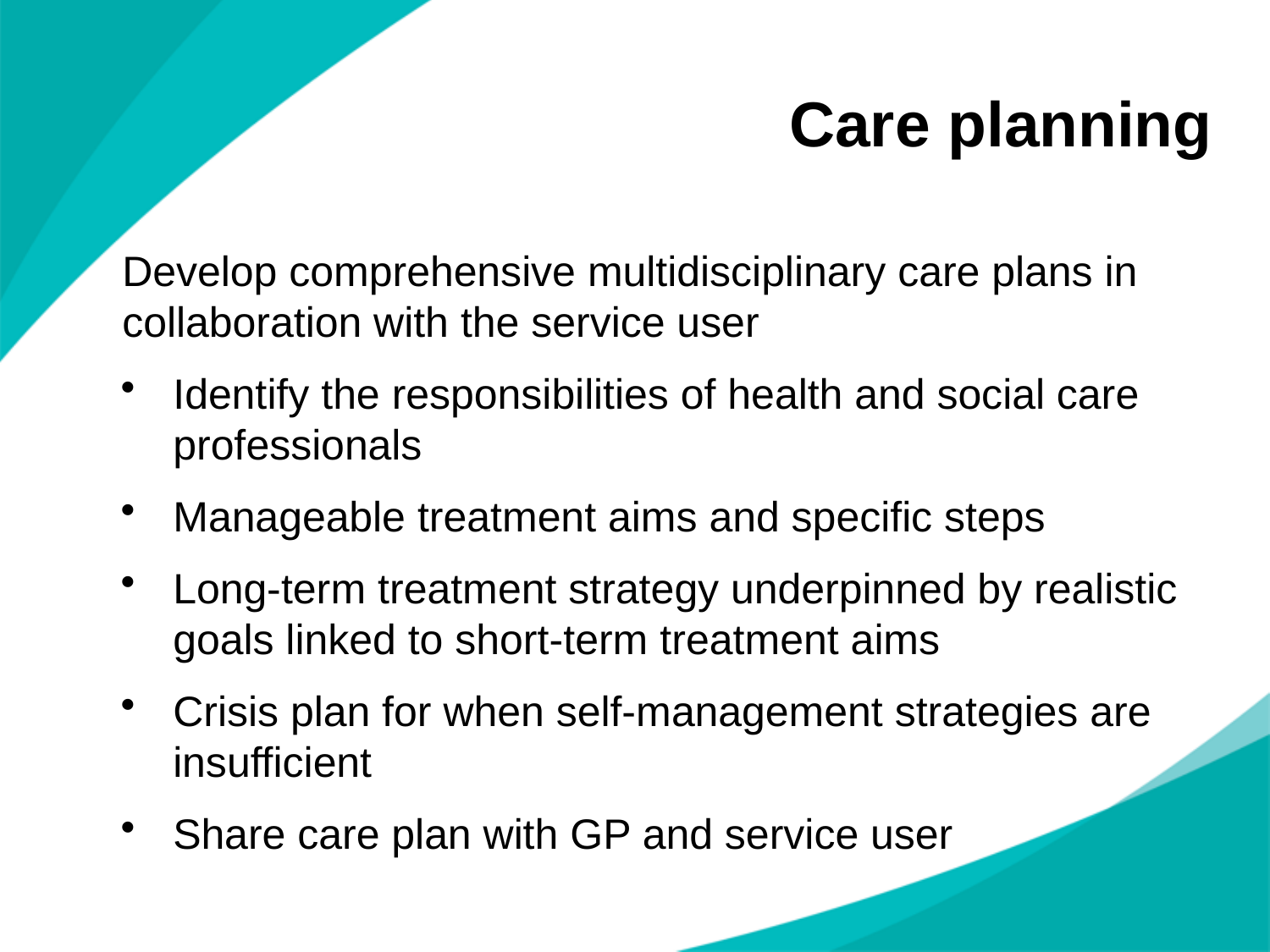

Care planning
Develop comprehensive multidisciplinary care plans in collaboration with the service user
Identify the responsibilities of health and social care professionals
Manageable treatment aims and specific steps
Long-term treatment strategy underpinned by realistic goals linked to short-term treatment aims
Crisis plan for when self-management strategies are insufficient
Share care plan with GP and service user